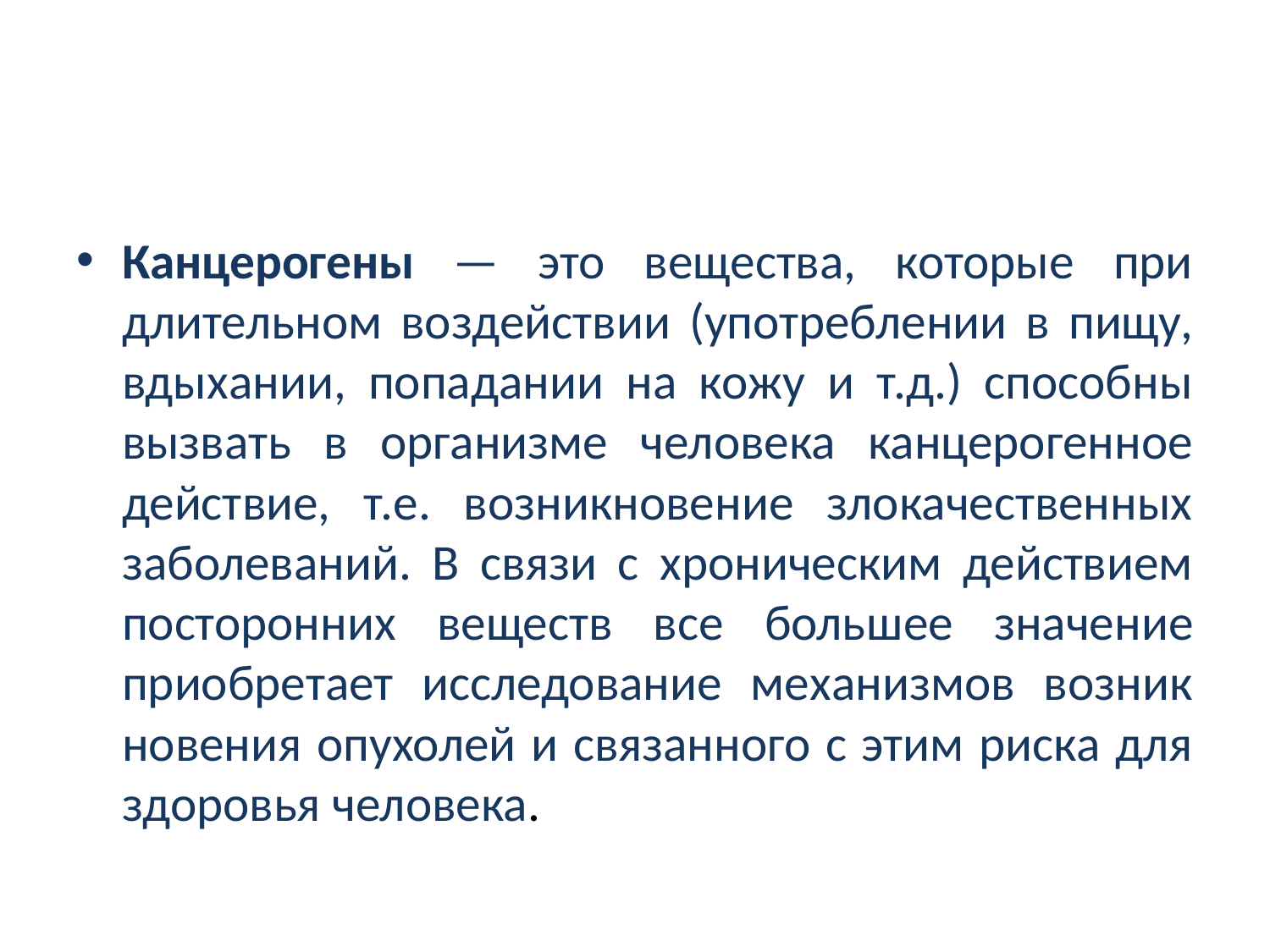

#
Канцерогены — это вещества, которые при длительном воз­действии (употреблении в пищу, вдыхании, попадании на кожу и т.д.) способны вызвать в организме человека канцерогенное действие, т.е. возникновение злокачественных заболеваний. В связи с хроническим действием посторонних веществ все боль­шее значение приобретает исследование механизмов возник­новения опухолей и связанного с этим риска для здоровья че­ловека.